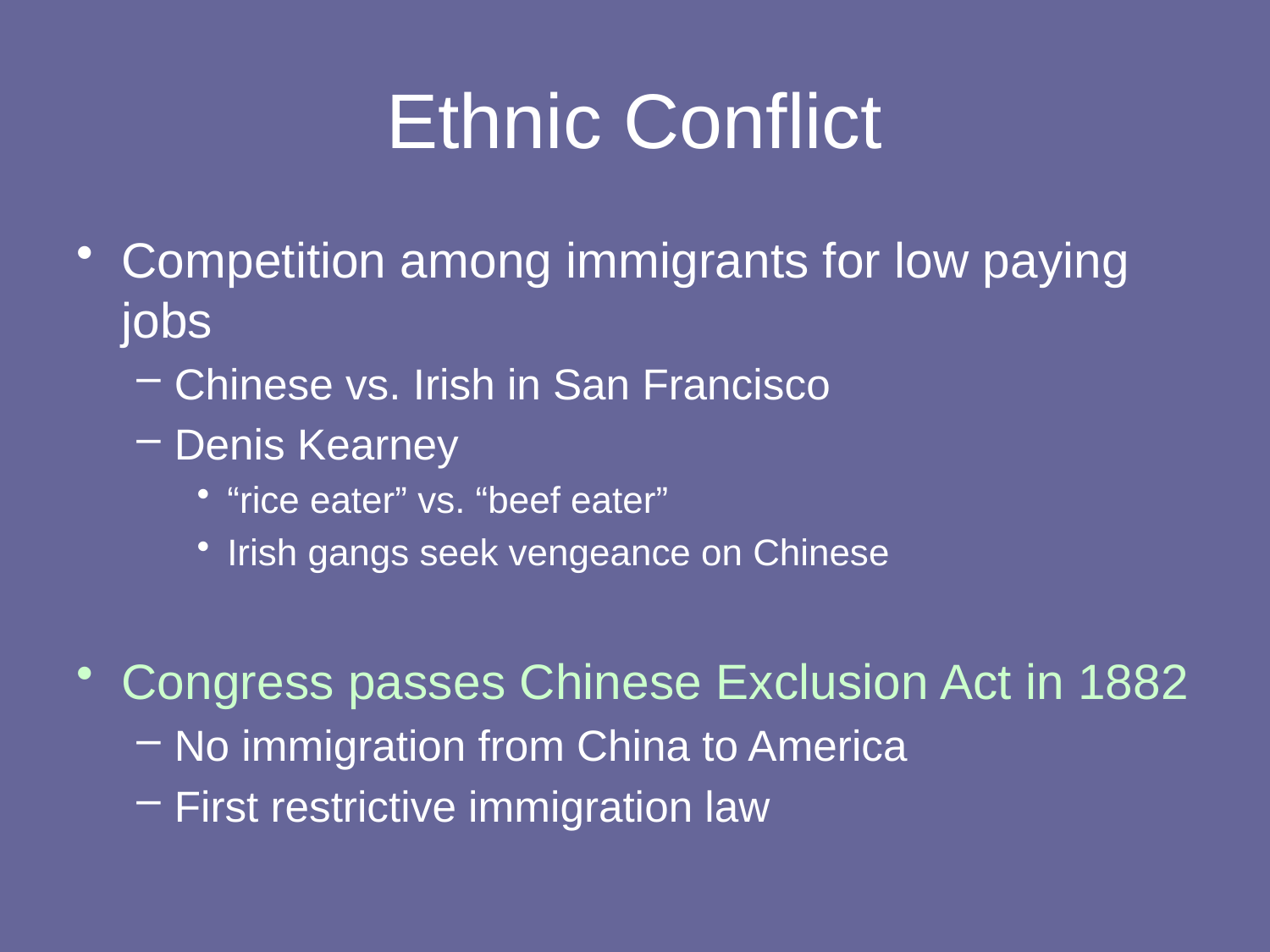

# Ethnic Conflict
Competition among immigrants for low paying jobs
Chinese vs. Irish in San Francisco
Denis Kearney
“rice eater” vs. “beef eater”
Irish gangs seek vengeance on Chinese

Congress passes Chinese Exclusion Act in 1882
No immigration from China to America
First restrictive immigration law